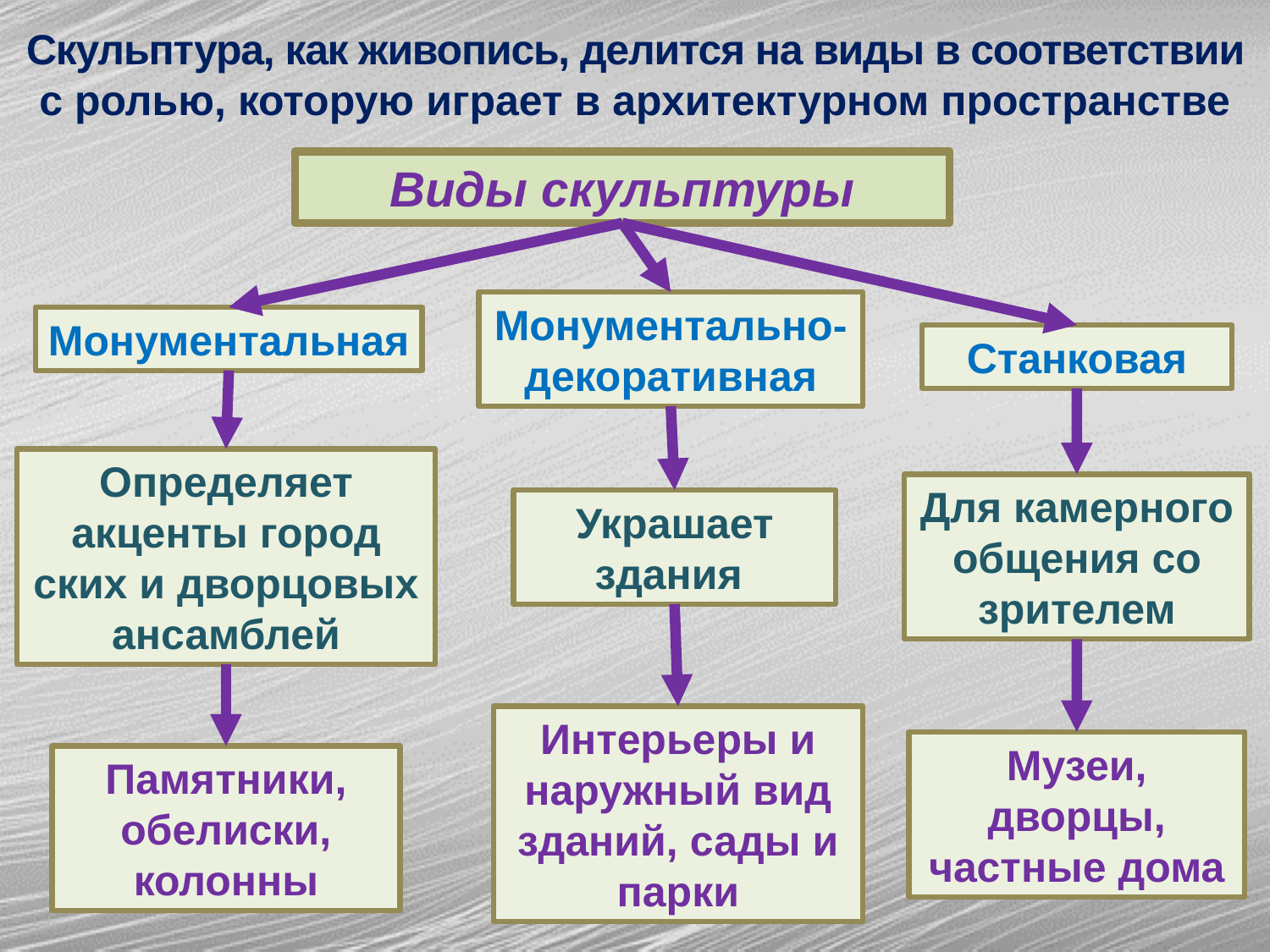

Скульптура, как живопись, делится на виды в соответствии с ролью, которую играет в архитектурном пространстве
Виды скульптуры
Мо­нументально-декоратив­ная
Монументальная
Станковая
Опреде­ляет акценты город­ских и дворцовых ансамблей
Для камерного общения со зри­телем
Украшает здания
Интерьеры и наружный вид зданий, сады и парки
Музеи, дворцы, частные дома
Памятни­ки, обелиски, колонны